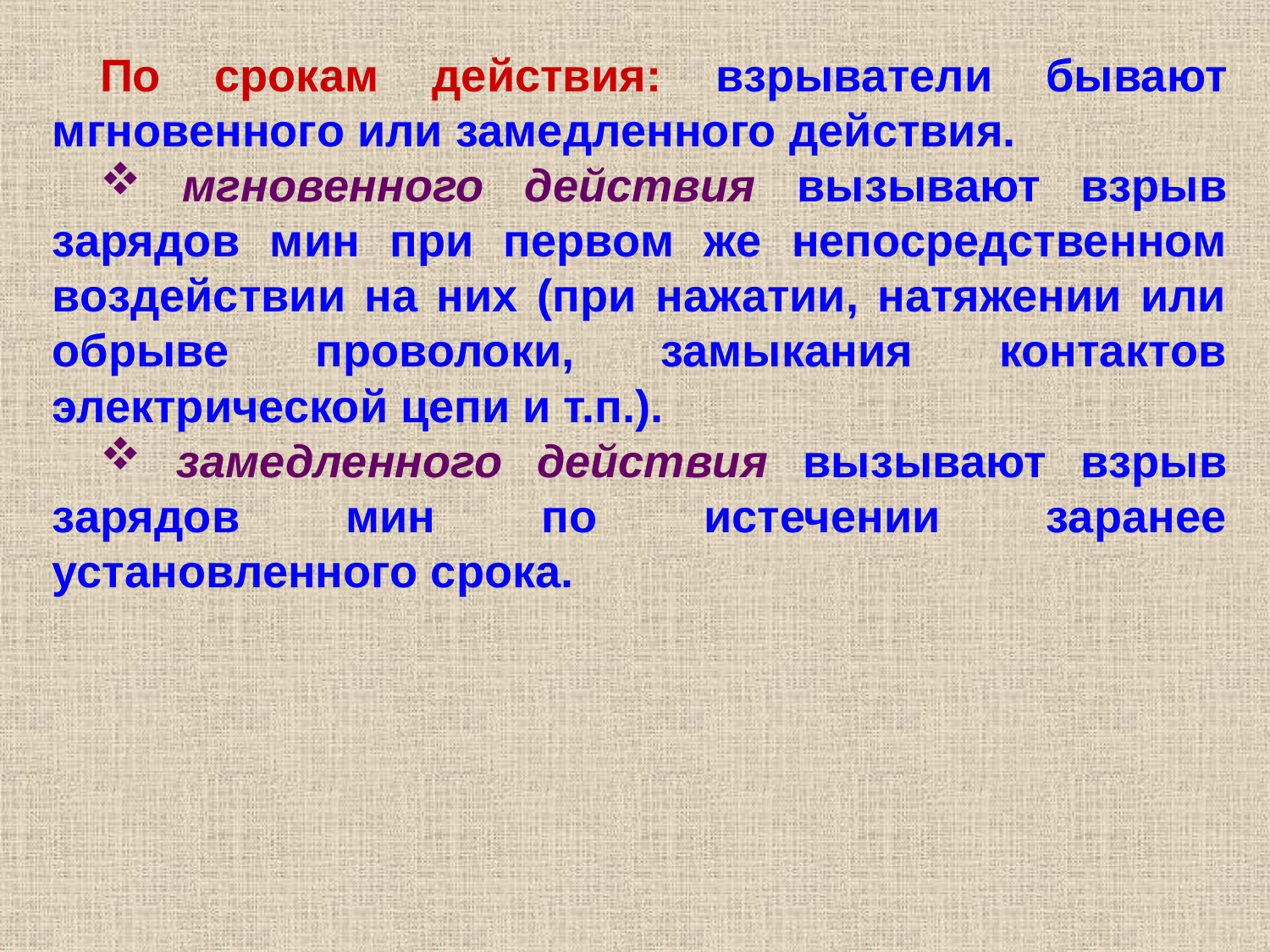

По срокам действия: взрыватели бывают мгновенного или замедленного действия.
 мгновенного действия вызывают взрыв зарядов мин при первом же непосредственном воздействии на них (при нажатии, натяжении или обрыве проволоки, замыкания контактов электрической цепи и т.п.).
 замедленного действия вызывают взрыв зарядов мин по истечении заранее установленного срока.